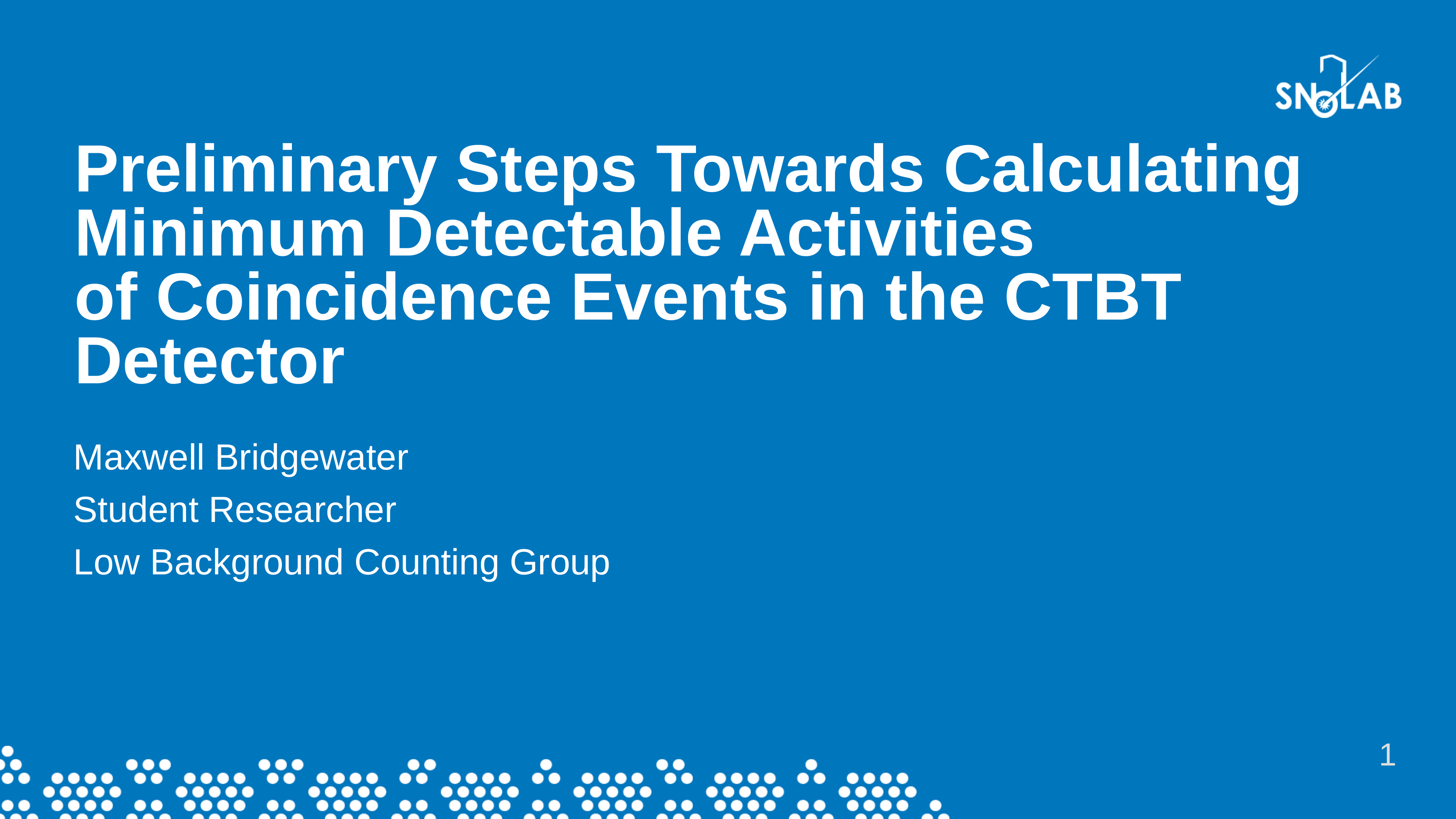

Preliminary Steps Towards Calculating Minimum Detectable Activities of Coincidence Events in the CTBT Detector
Maxwell Bridgewater
Student Researcher
Low Background Counting Group
1